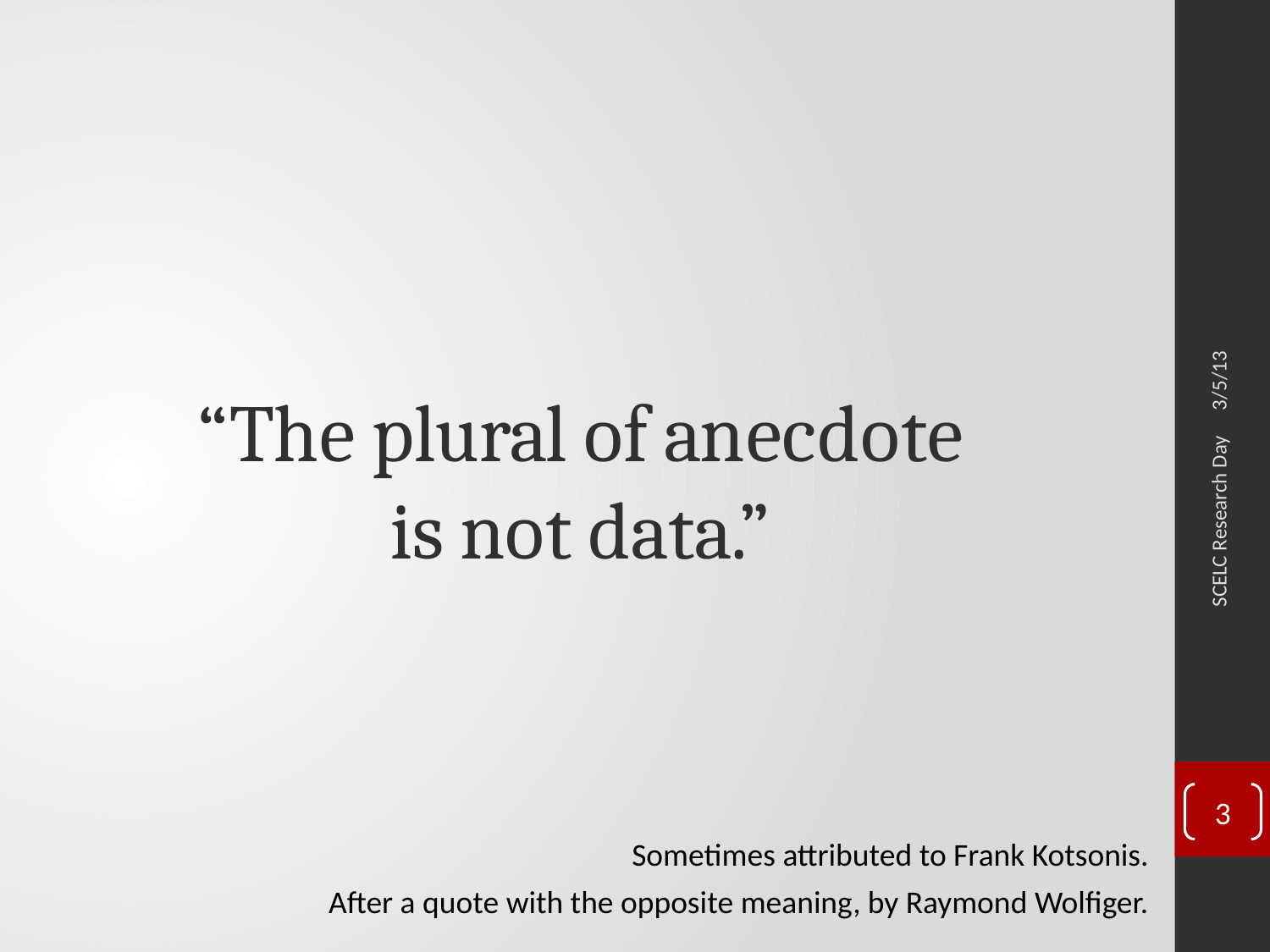

3/5/13
# “The plural of anecdote is not data.”
SCELC Research Day
3
Sometimes attributed to Frank Kotsonis.
After a quote with the opposite meaning, by Raymond Wolfiger.